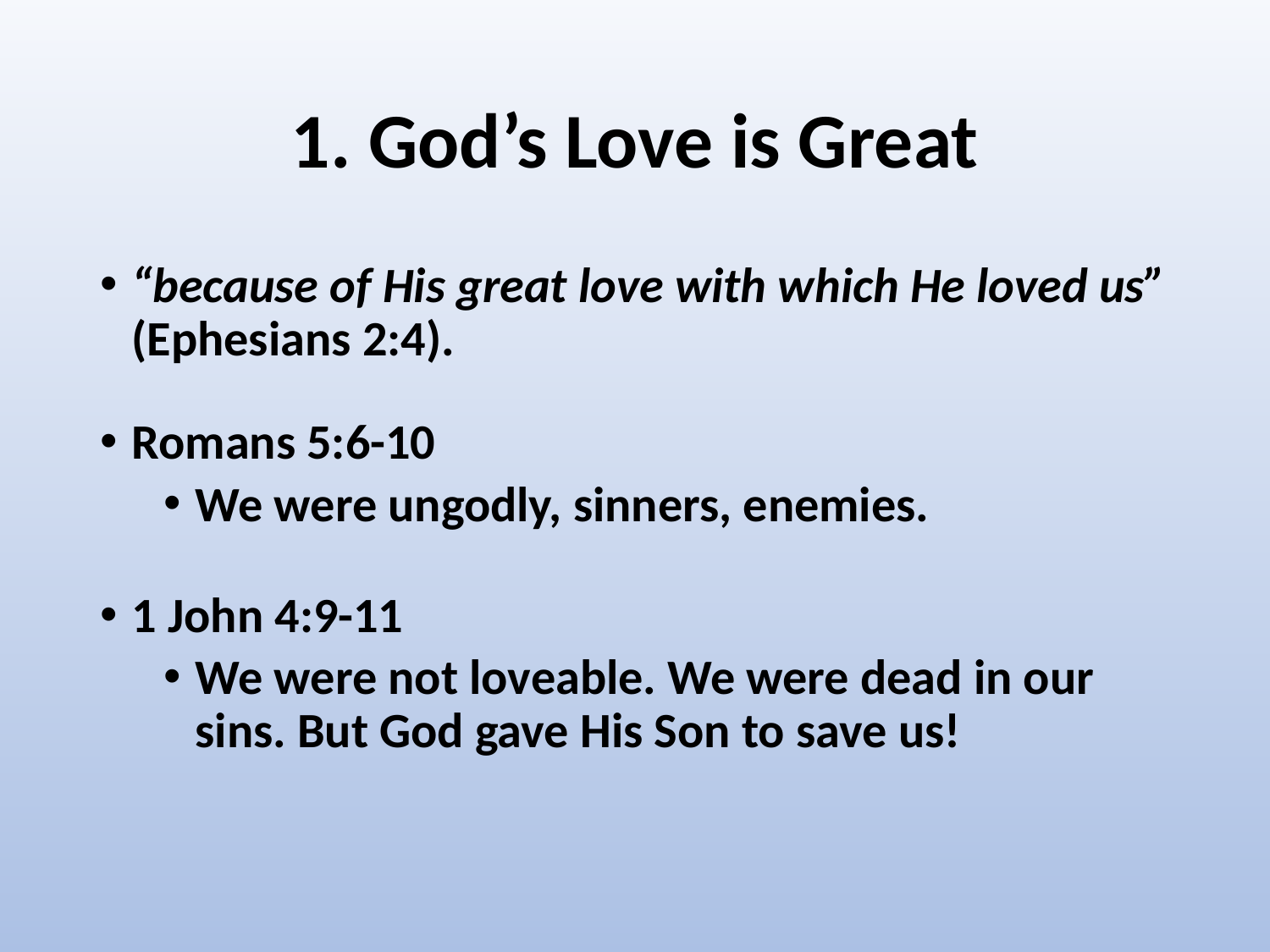

# 1. God’s Love is Great
“because of His great love with which He loved us” (Ephesians 2:4).

Romans 5:6-10
We were ungodly, sinners, enemies.

1 John 4:9-11
We were not loveable. We were dead in our sins. But God gave His Son to save us!